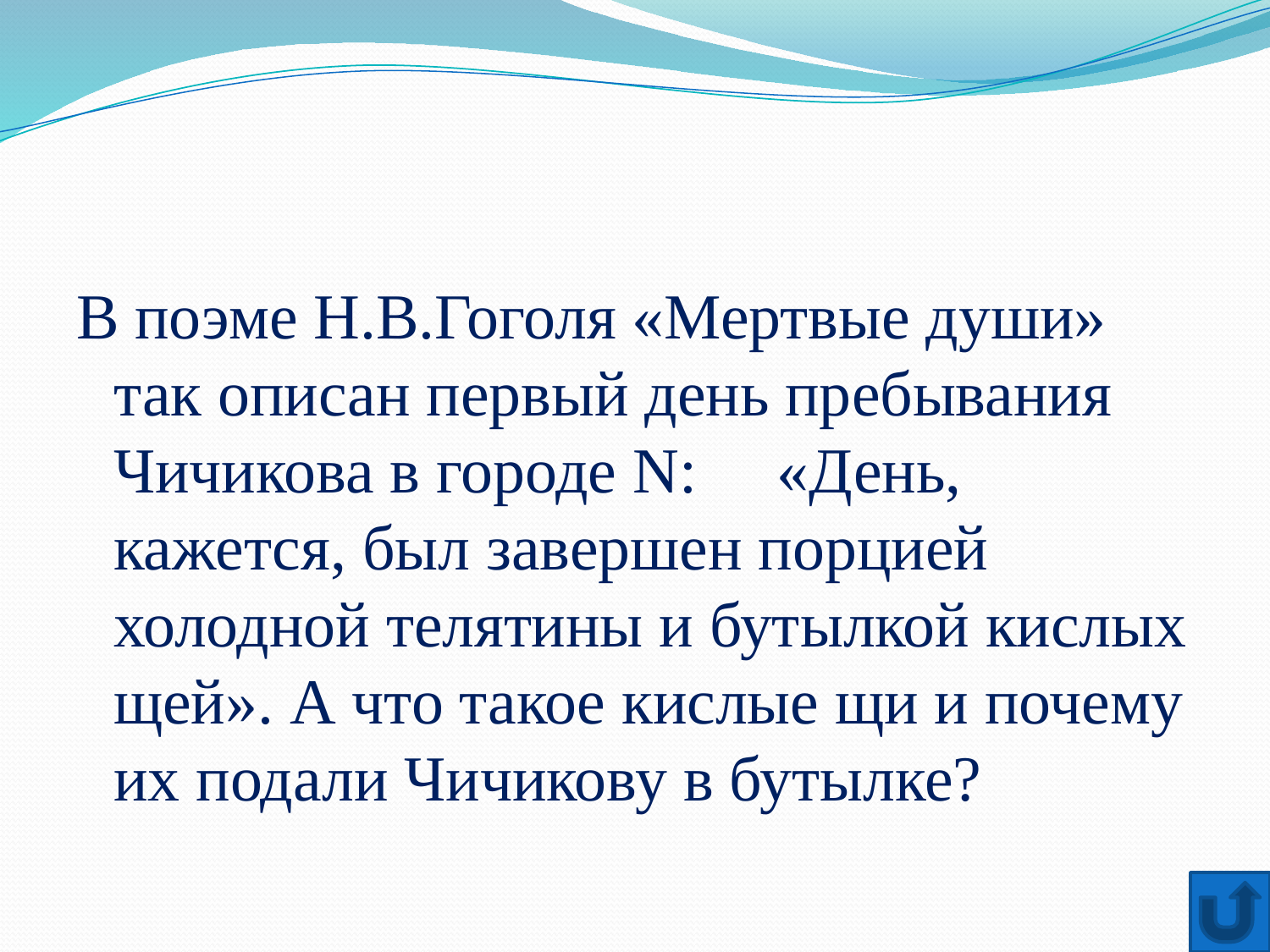

В поэме Н.В.Гоголя «Мертвые души» так описан первый день пребывания  Чичикова в городе N:     «День, кажется, был завершен порцией холодной телятины и бутылкой кислых щей». А что такое кислые щи и почему их подали Чичикову в бутылке?